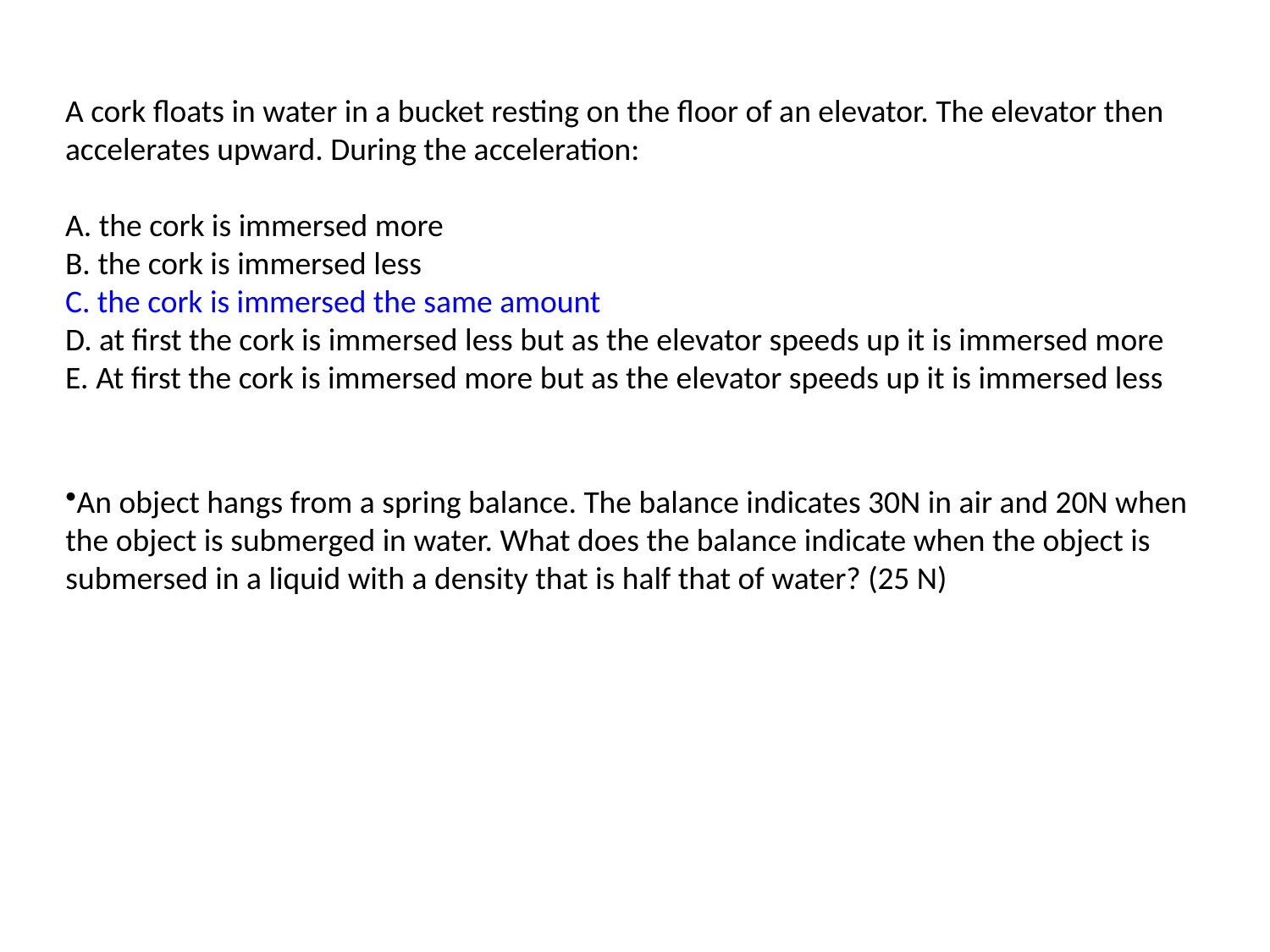

A cork floats in water in a bucket resting on the floor of an elevator. The elevator then accelerates upward. During the acceleration:

A. the cork is immersed more
B. the cork is immersed less
C. the cork is immersed the same amount
D. at first the cork is immersed less but as the elevator speeds up it is immersed more
E. At first the cork is immersed more but as the elevator speeds up it is immersed less
An object hangs from a spring balance. The balance indicates 30N in air and 20N when the object is submerged in water. What does the balance indicate when the object is submersed in a liquid with a density that is half that of water? (25 N)